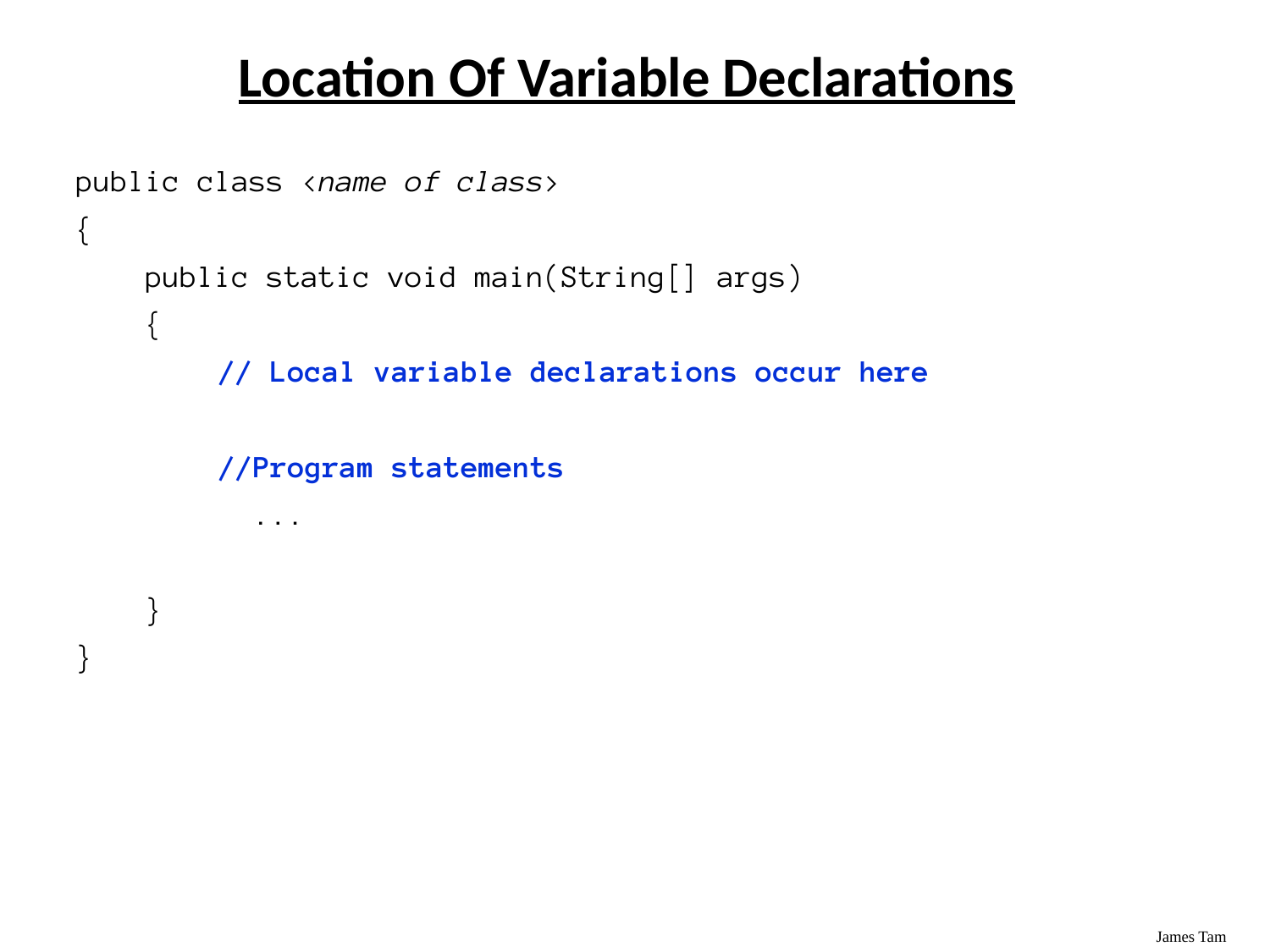

# Location Of Variable Declarations
public class <name of class>
{
    public static void main(String[] args)
    {
		// Local variable declarations occur here

		//Program statements
		  ...

    }
}